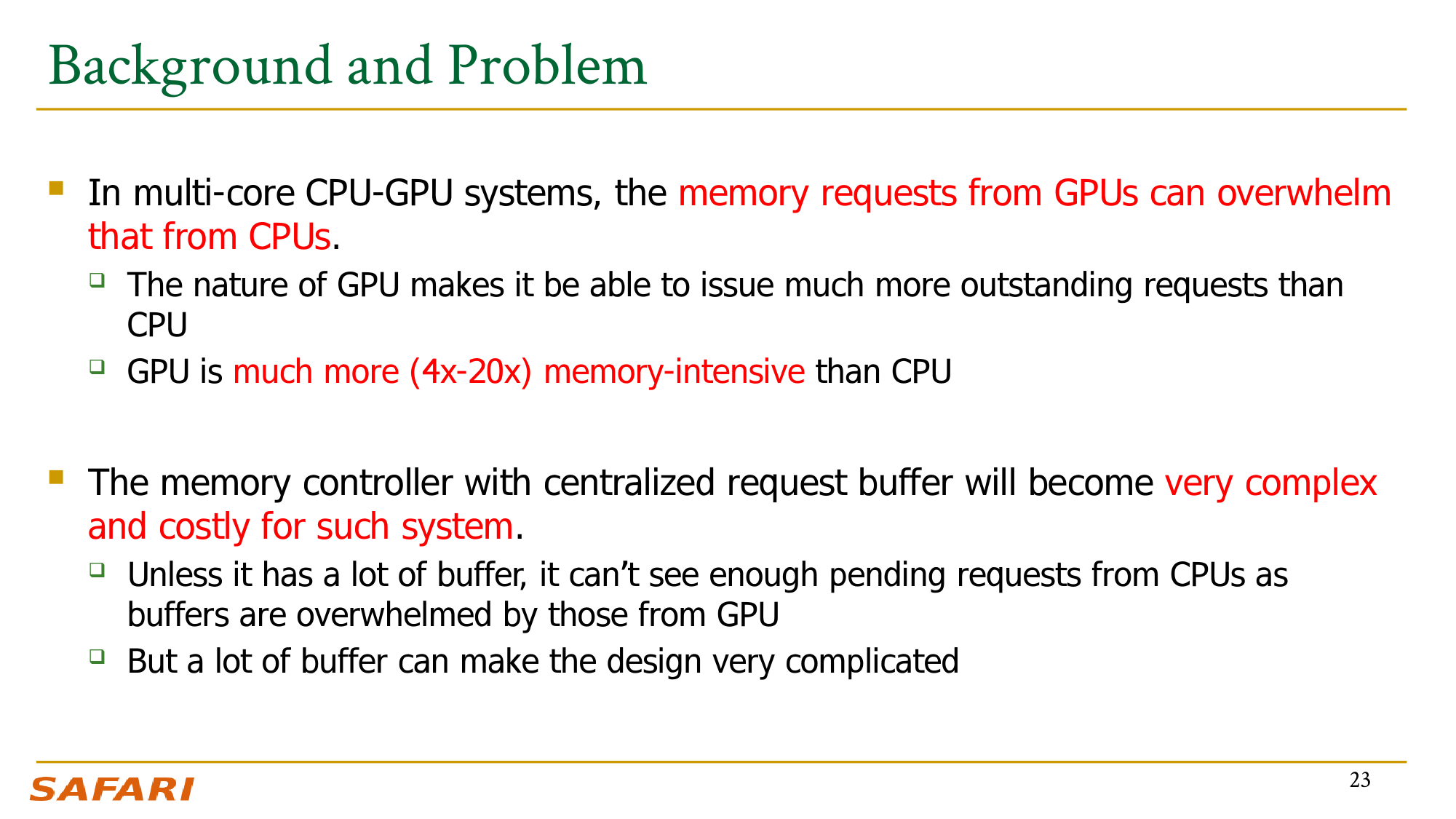

# Background and Problem
In multi-core CPU-GPU systems, the memory requests from GPUs can overwhelm that from CPUs.
The nature of GPU makes it be able to issue much more outstanding requests than CPU
GPU is much more (4x-20x) memory-intensive than CPU

The memory controller with centralized request buffer will become very complex and costly for such system.
Unless it has a lot of buffer, it can’t see enough pending requests from CPUs as buffers are overwhelmed by those from GPU
But a lot of buffer can make the design very complicated
23